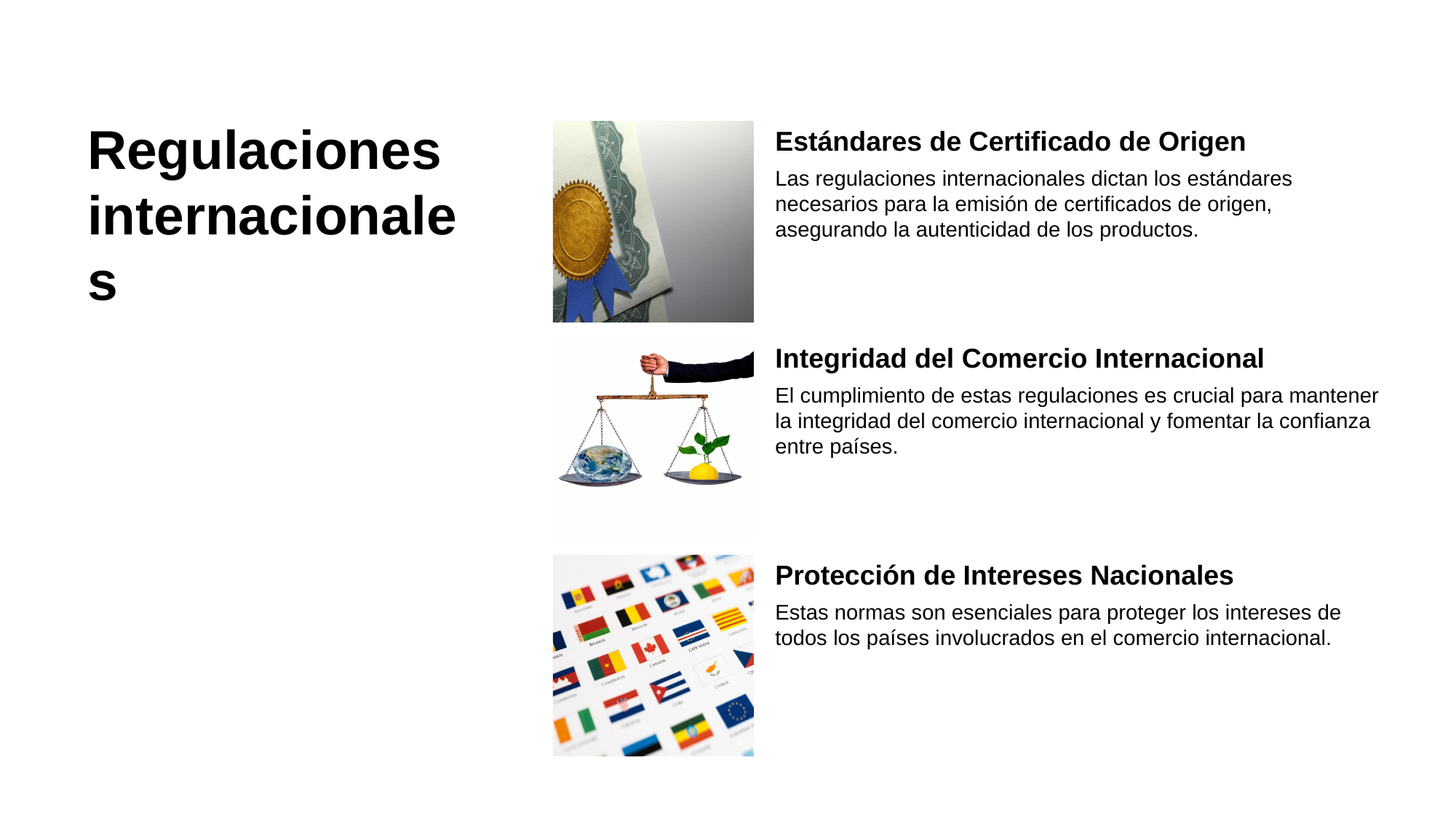

# Regulaciones internacionales
Estándares de Certificado de Origen
Las regulaciones internacionales dictan los estándares necesarios para la emisión de certificados de origen, asegurando la autenticidad de los productos.
Integridad del Comercio Internacional
El cumplimiento de estas regulaciones es crucial para mantener la integridad del comercio internacional y fomentar la confianza entre países.
Protección de Intereses Nacionales
Estas normas son esenciales para proteger los intereses de todos los países involucrados en el comercio internacional.